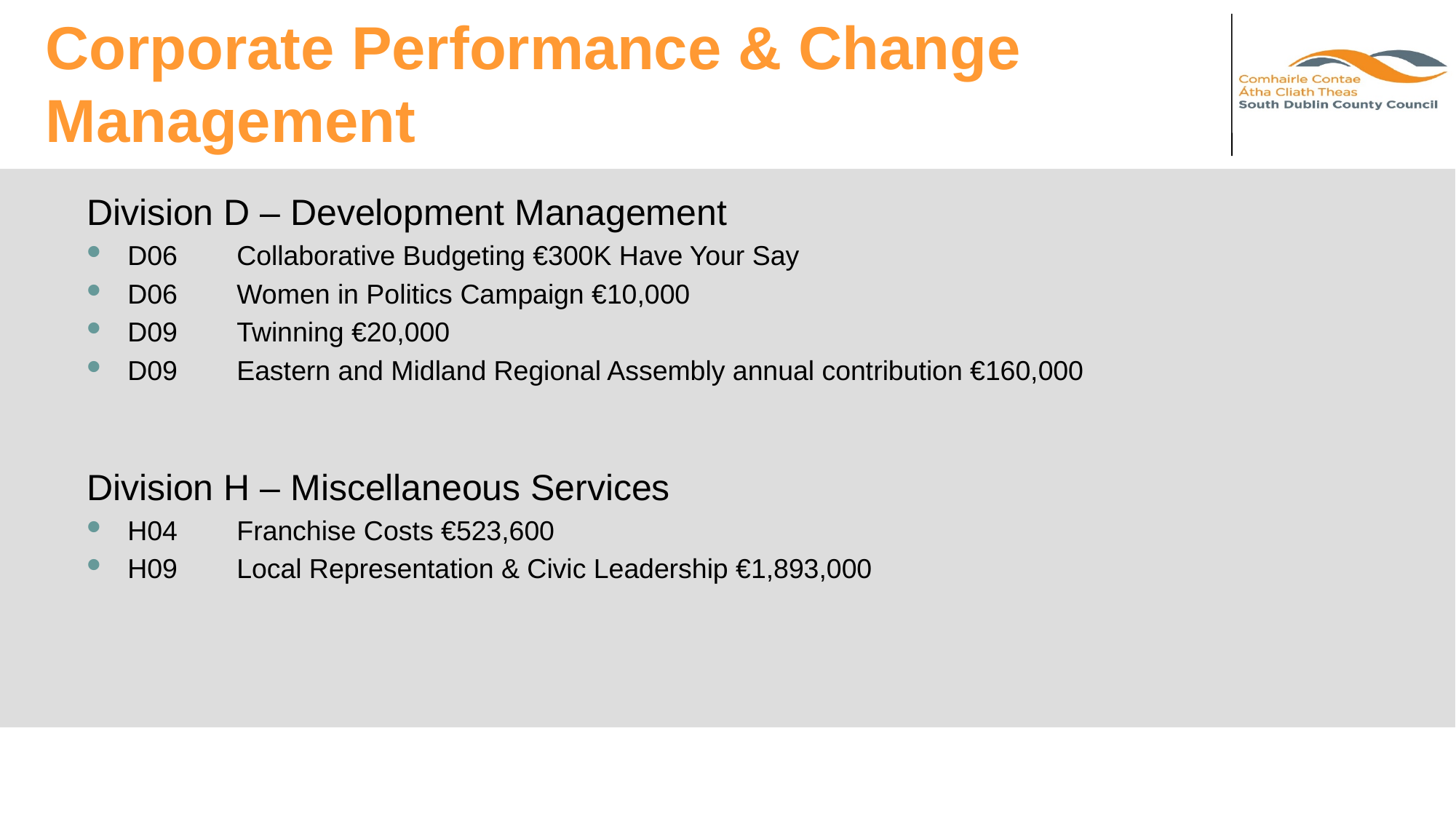

# Corporate Performance & Change Management
Division D – Development Management
D06 	Collaborative Budgeting €300K Have Your Say
D06	Women in Politics Campaign €10,000
D09	Twinning €20,000
D09	Eastern and Midland Regional Assembly annual contribution €160,000

Division H – Miscellaneous Services
H04	Franchise Costs €523,600
H09	Local Representation & Civic Leadership €1,893,000